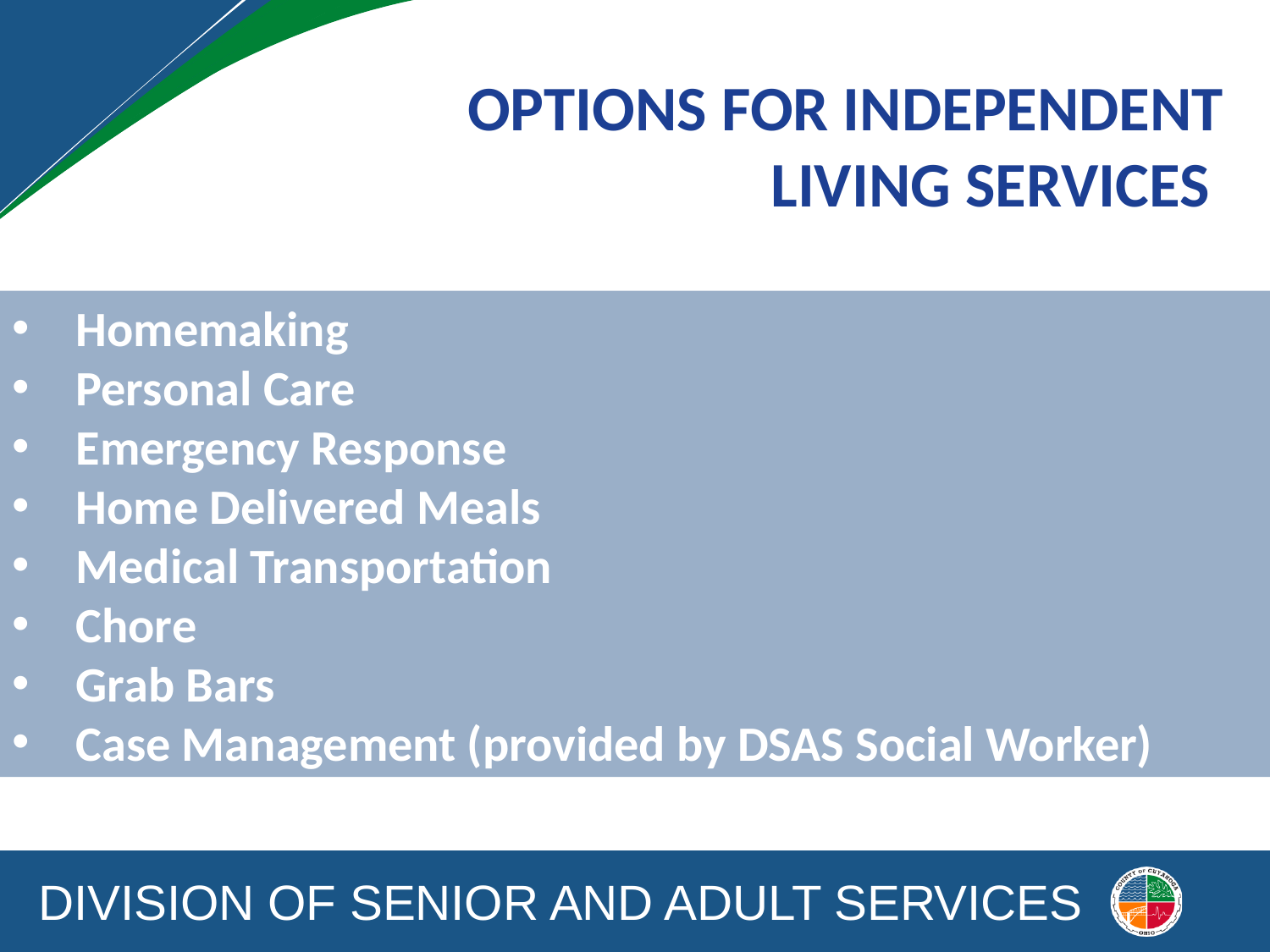

OPTIONS FOR INDEPENDENT LIVING SERVICES
Homemaking
Personal Care
Emergency Response
Home Delivered Meals
Medical Transportation
Chore
Grab Bars
Case Management (provided by DSAS Social Worker)
DIVISION OF SENIOR AND ADULT SERVICES